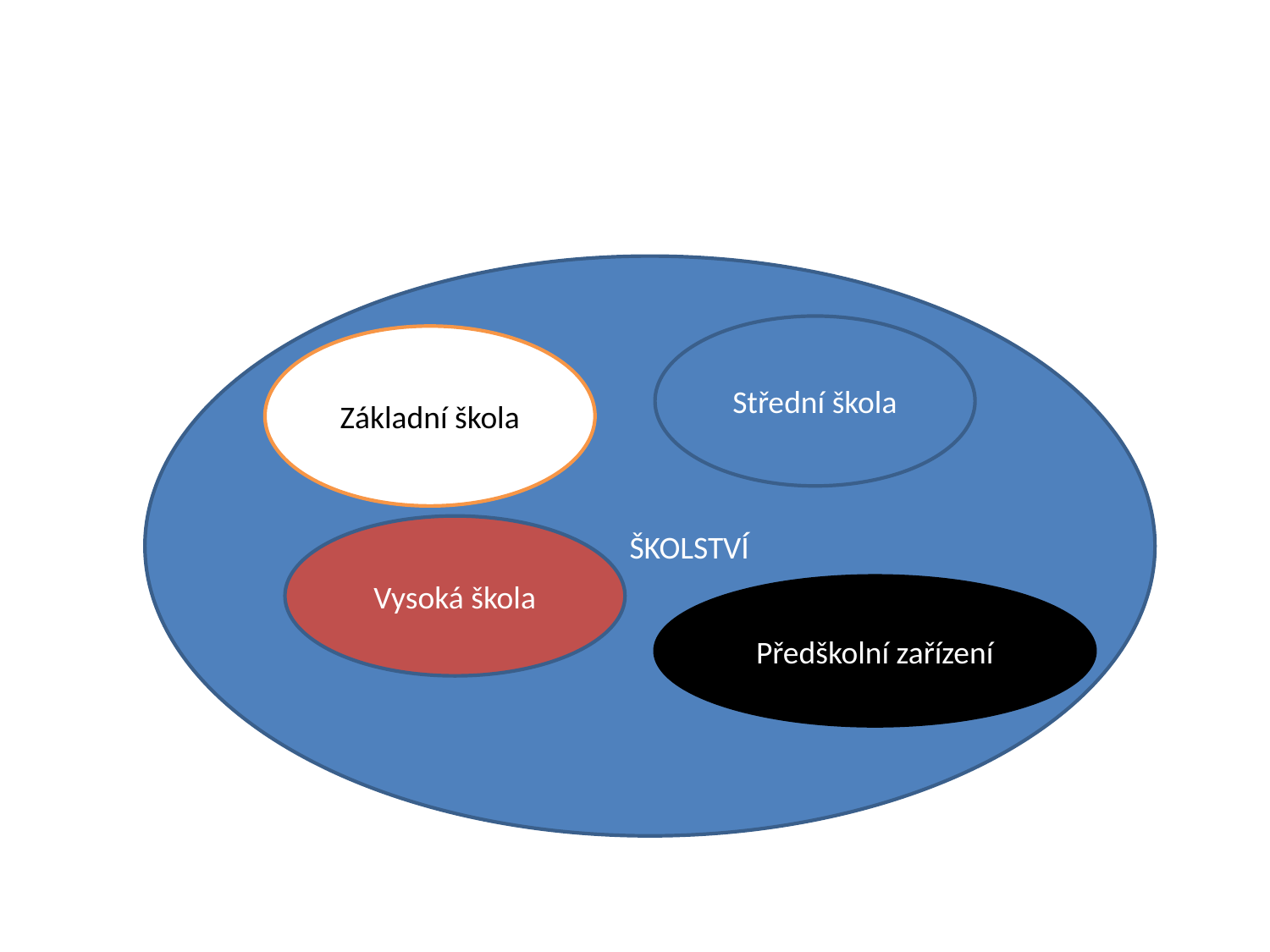

ŠKOLSTVÍ
Střední škola
Základní škola
Vysoká škola
Předškolní zařízení